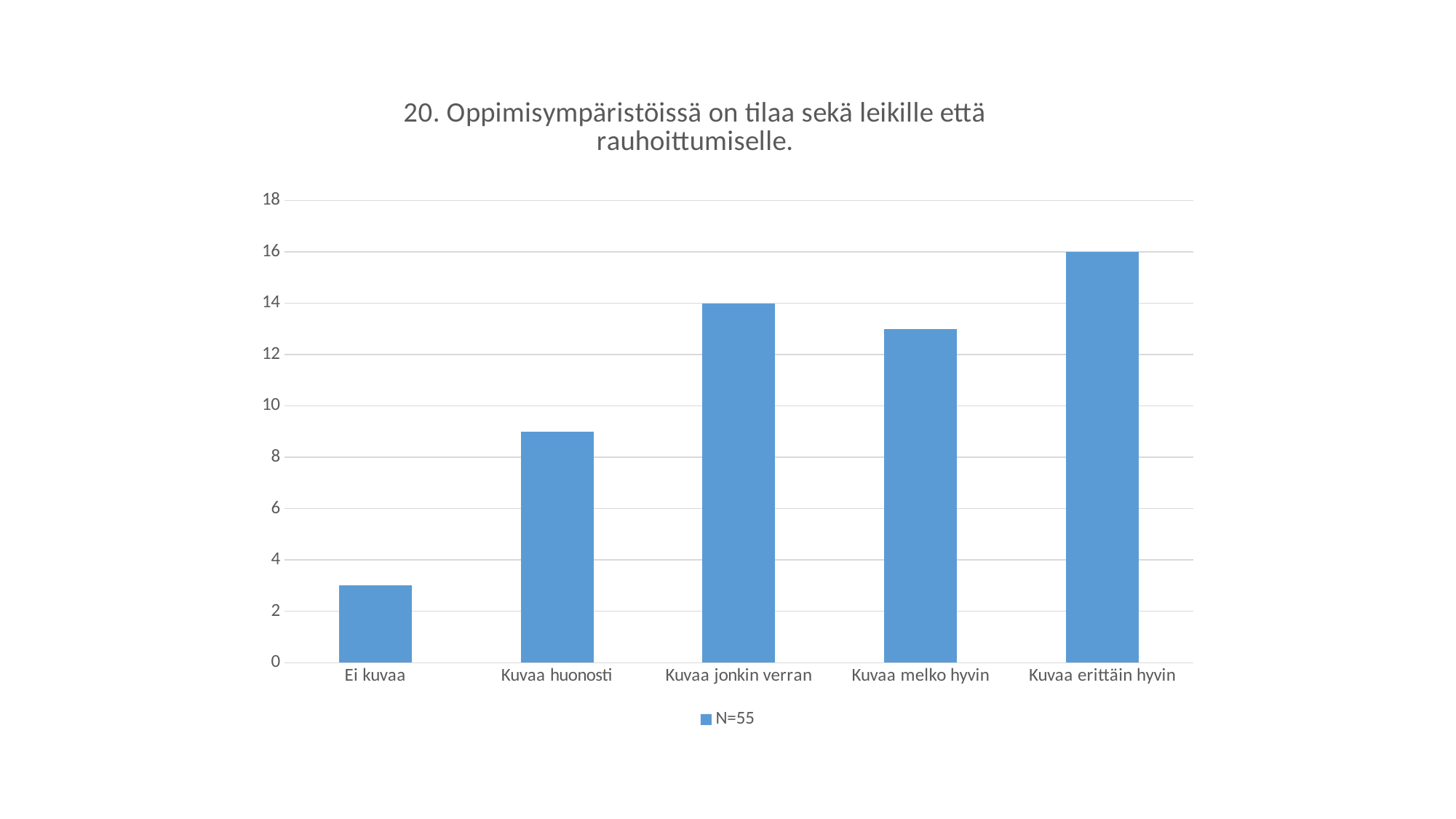

### Chart: 20. Oppimisympäristöissä on tilaa sekä leikille että rauhoittumiselle.

| Category | N=55 |
|---|---|
| Ei kuvaa | 3.0 |
| Kuvaa huonosti | 9.0 |
| Kuvaa jonkin verran | 14.0 |
| Kuvaa melko hyvin | 13.0 |
| Kuvaa erittäin hyvin | 16.0 |